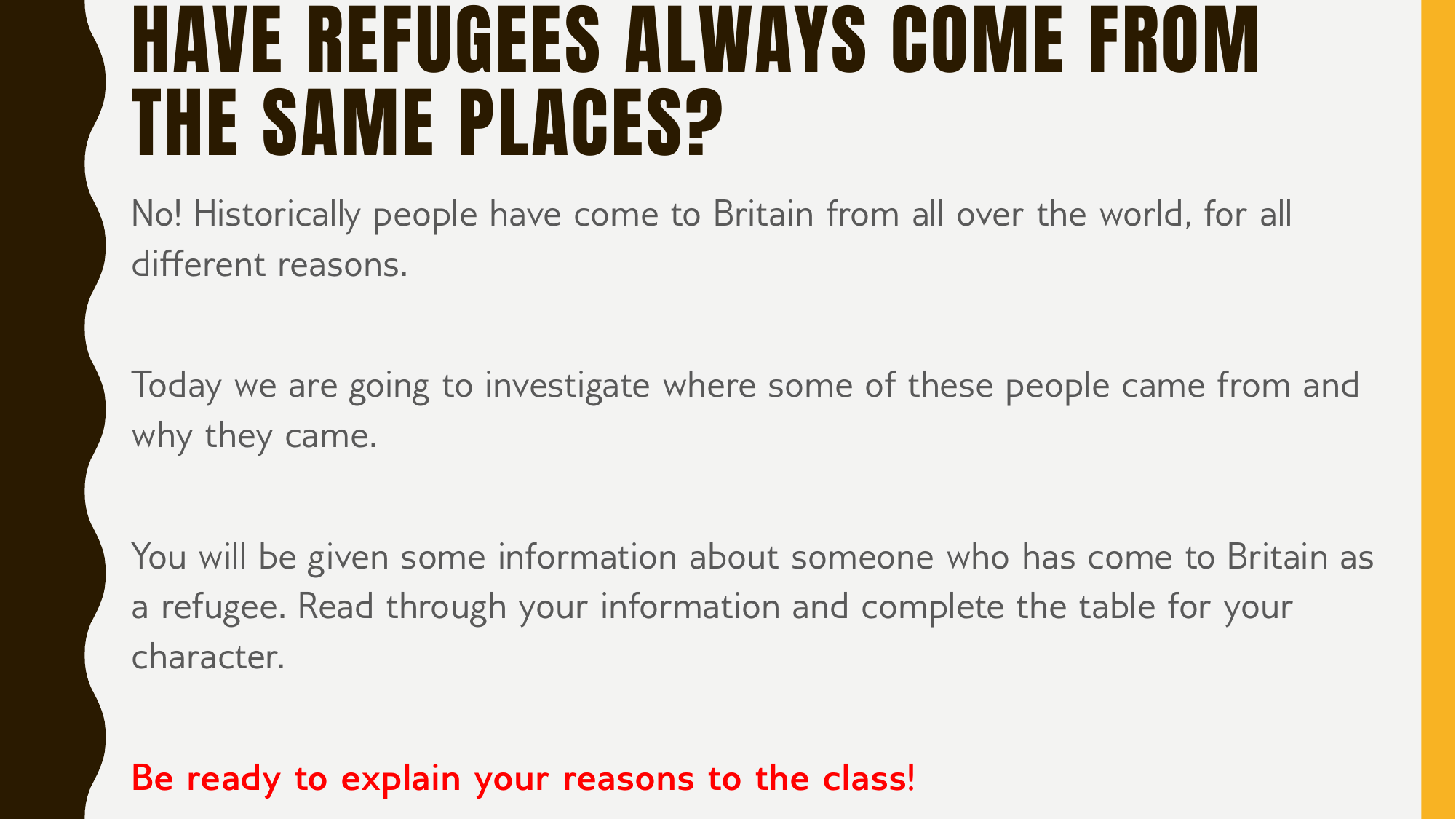

# Have refugees always come from the same places?
No! Historically people have come to Britain from all over the world, for all different reasons.

Today we are going to investigate where some of these people came from and why they came.

You will be given some information about someone who has come to Britain as a refugee. Read through your information and complete the table for your character.

Be ready to explain your reasons to the class!